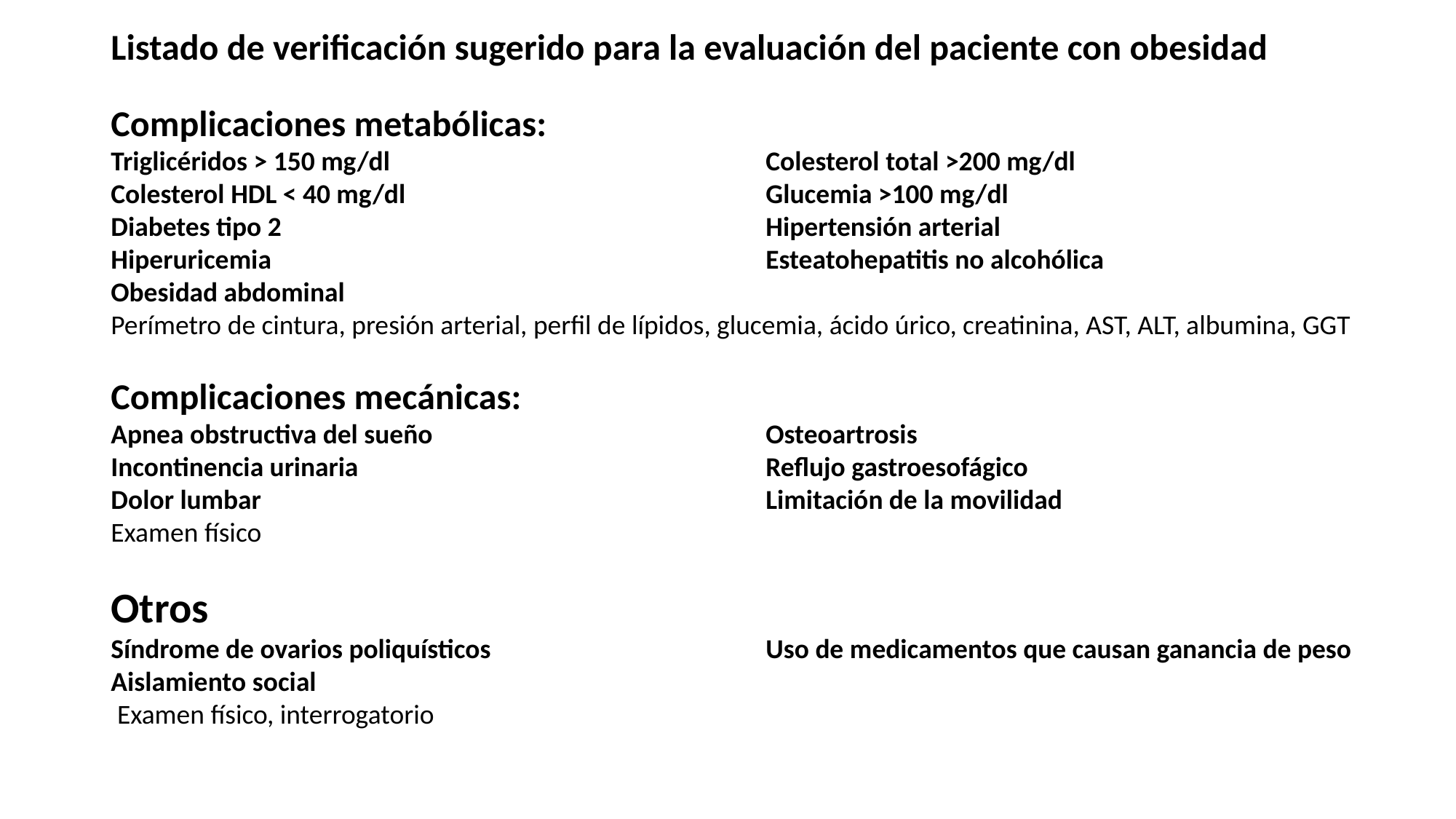

Listado de verificación sugerido para la evaluación del paciente con obesidad

Complicaciones metabólicas:
Triglicéridos > 150 mg/dl				Colesterol total >200 mg/dl
Colesterol HDL < 40 mg/dl				Glucemia >100 mg/dl
Diabetes tipo 2					Hipertensión arterial
Hiperuricemia					Esteatohepatitis no alcohólica
Obesidad abdominal
Perímetro de cintura, presión arterial, perfil de lípidos, glucemia, ácido úrico, creatinina, AST, ALT, albumina, GGT

Complicaciones mecánicas:
Apnea obstructiva del sueño				Osteoartrosis
Incontinencia urinaria				Reflujo gastroesofágico
Dolor lumbar					Limitación de la movilidad
Examen físico

Otros
Síndrome de ovarios poliquísticos			Uso de medicamentos que causan ganancia de peso
Aislamiento social
 Examen físico, interrogatorio